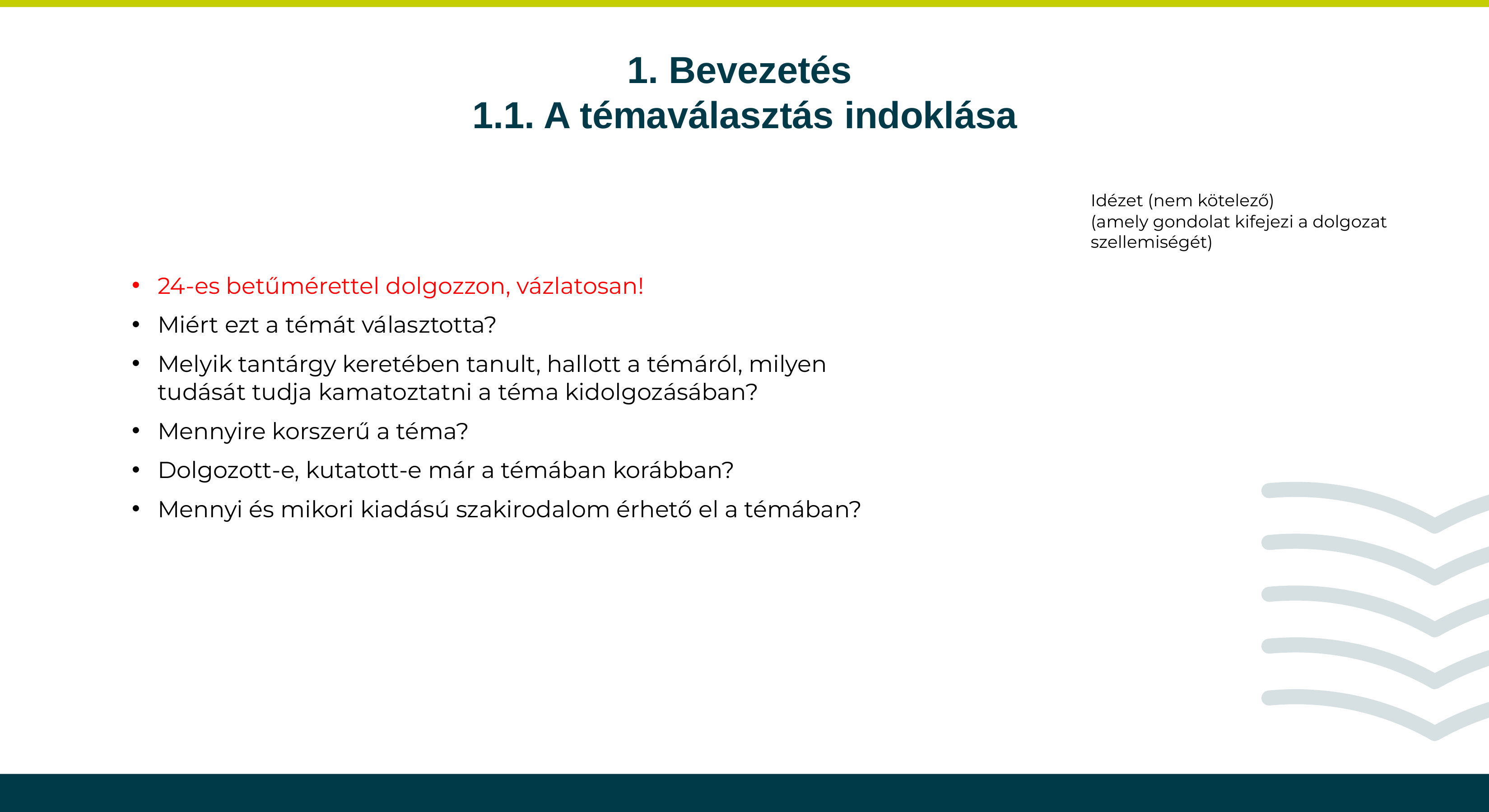

# 1. Bevezetés 1.1. A témaválasztás indoklása
Idézet (nem kötelező)
(amely gondolat kifejezi a dolgozat szellemiségét)
24-es betűmérettel dolgozzon, vázlatosan!
Miért ezt a témát választotta?
Melyik tantárgy keretében tanult, hallott a témáról, milyen tudását tudja kamatoztatni a téma kidolgozásában?
Mennyire korszerű a téma?
Dolgozott-e, kutatott-e már a témában korábban?
Mennyi és mikori kiadású szakirodalom érhető el a témában?